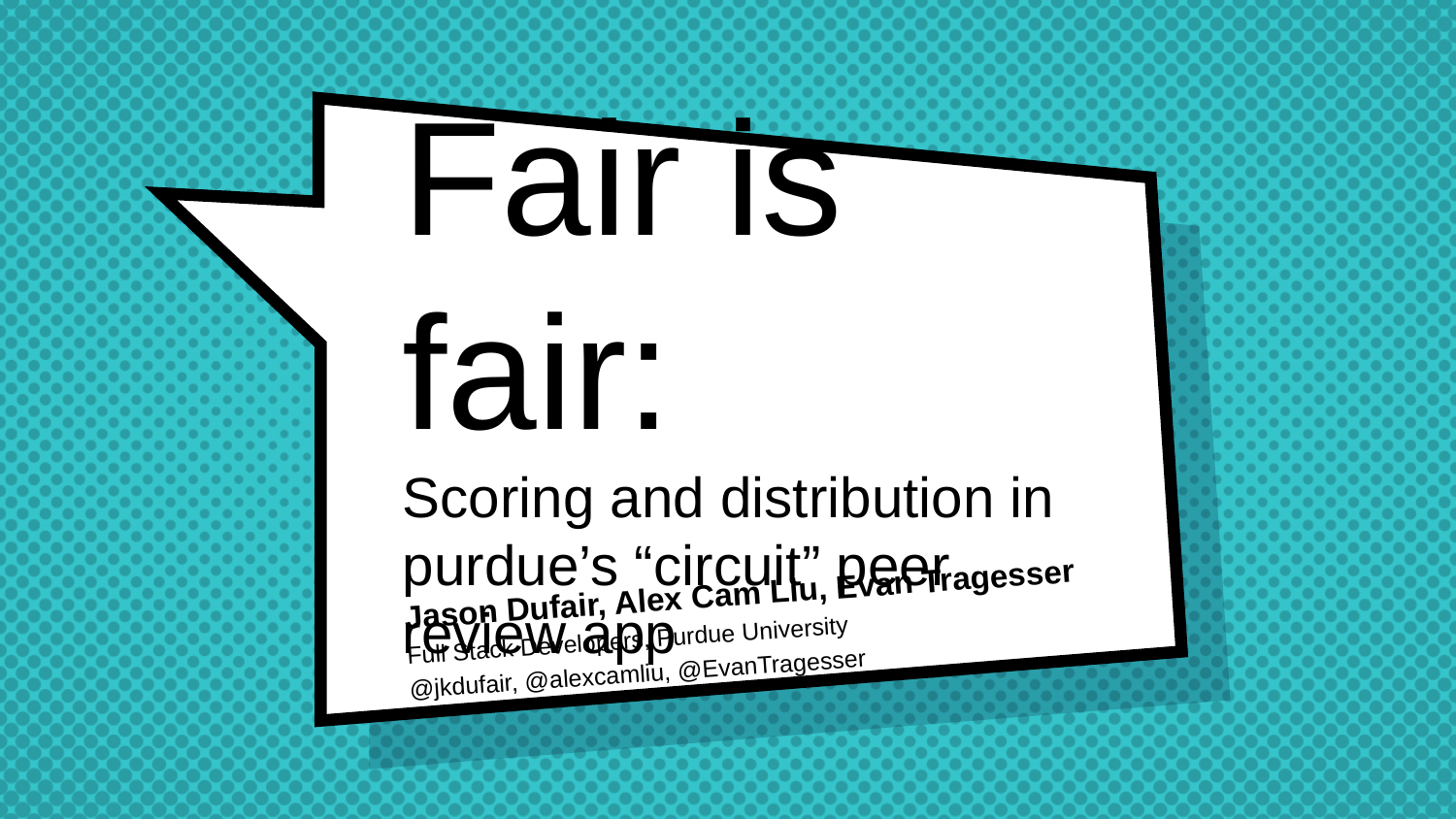

# Fair is fair:
Scoring and distribution in purdue’s “circuit” peer review app
Jason Dufair, Alex Cam Liu, Evan Tragesser
Full Stack Developers, Purdue University
@jkdufair, @alexcamliu, @EvanTragesser